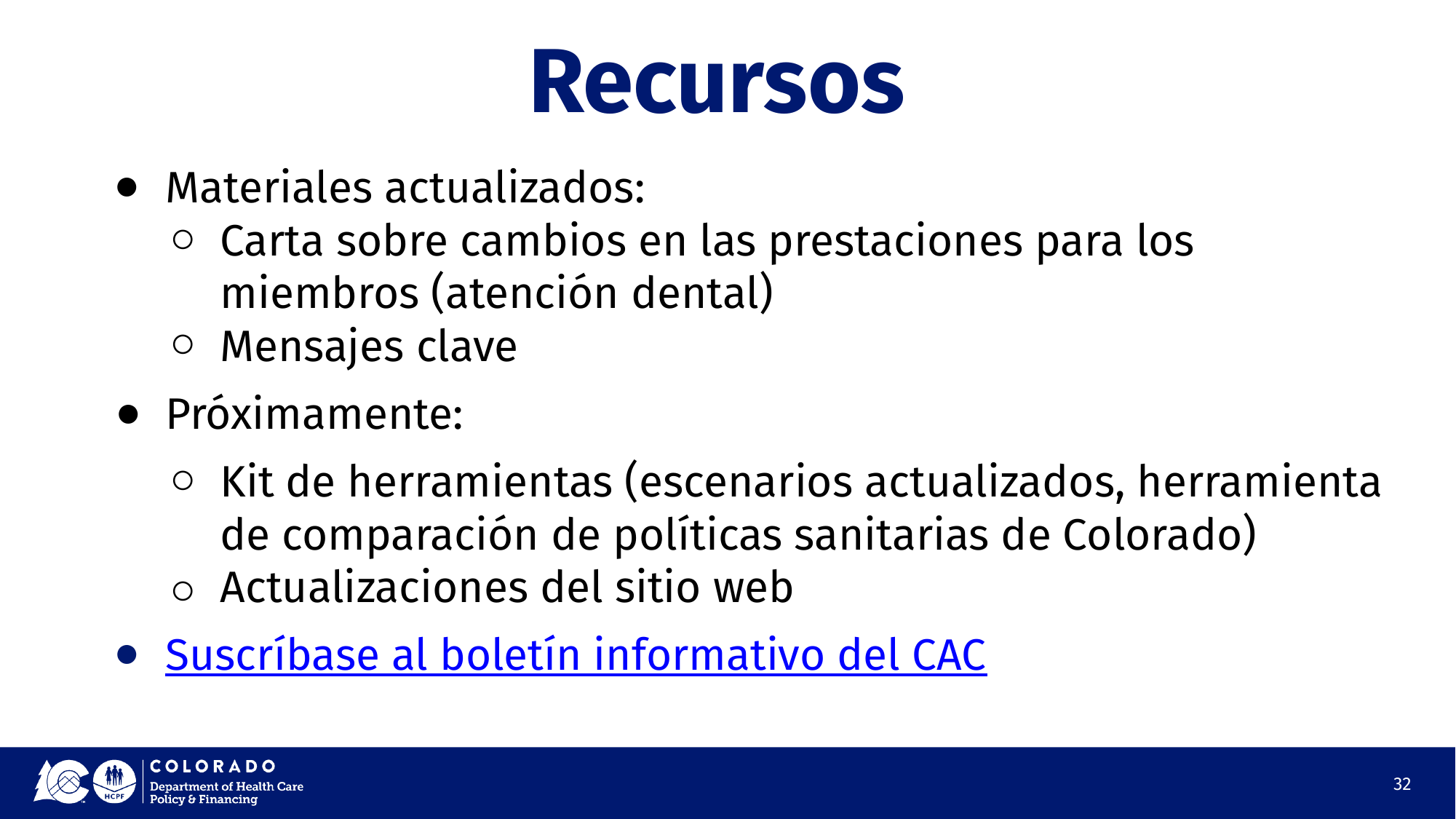

# Recursos
Materiales actualizados:
Carta sobre cambios en las prestaciones para los miembros (atención dental)
Mensajes clave
Próximamente:
Kit de herramientas (escenarios actualizados, herramienta de comparación de políticas sanitarias de Colorado)
Actualizaciones del sitio web
Suscríbase al boletín informativo del CAC
32